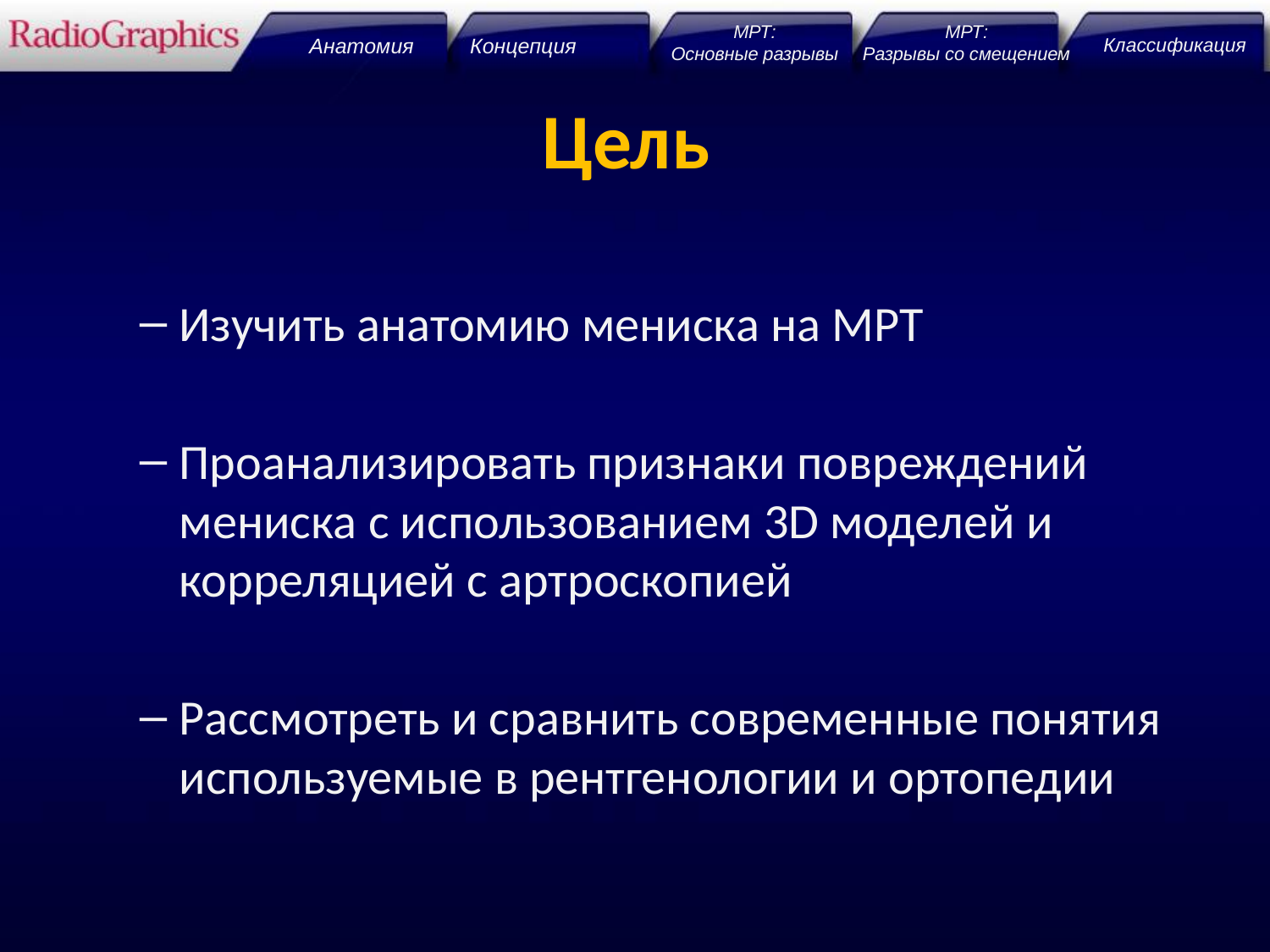

МРТ:
Разрывы со смещением
МРТ:
Основные разрывы
Классификация
Анатомия
Концепция
Цель
Изучить анатомию мениска на МРТ

Проанализировать признаки повреждений мениска с использованием 3D моделей и корреляцией с артроскопией

Рассмотреть и сравнить современные понятия используемые в рентгенологии и ортопедии